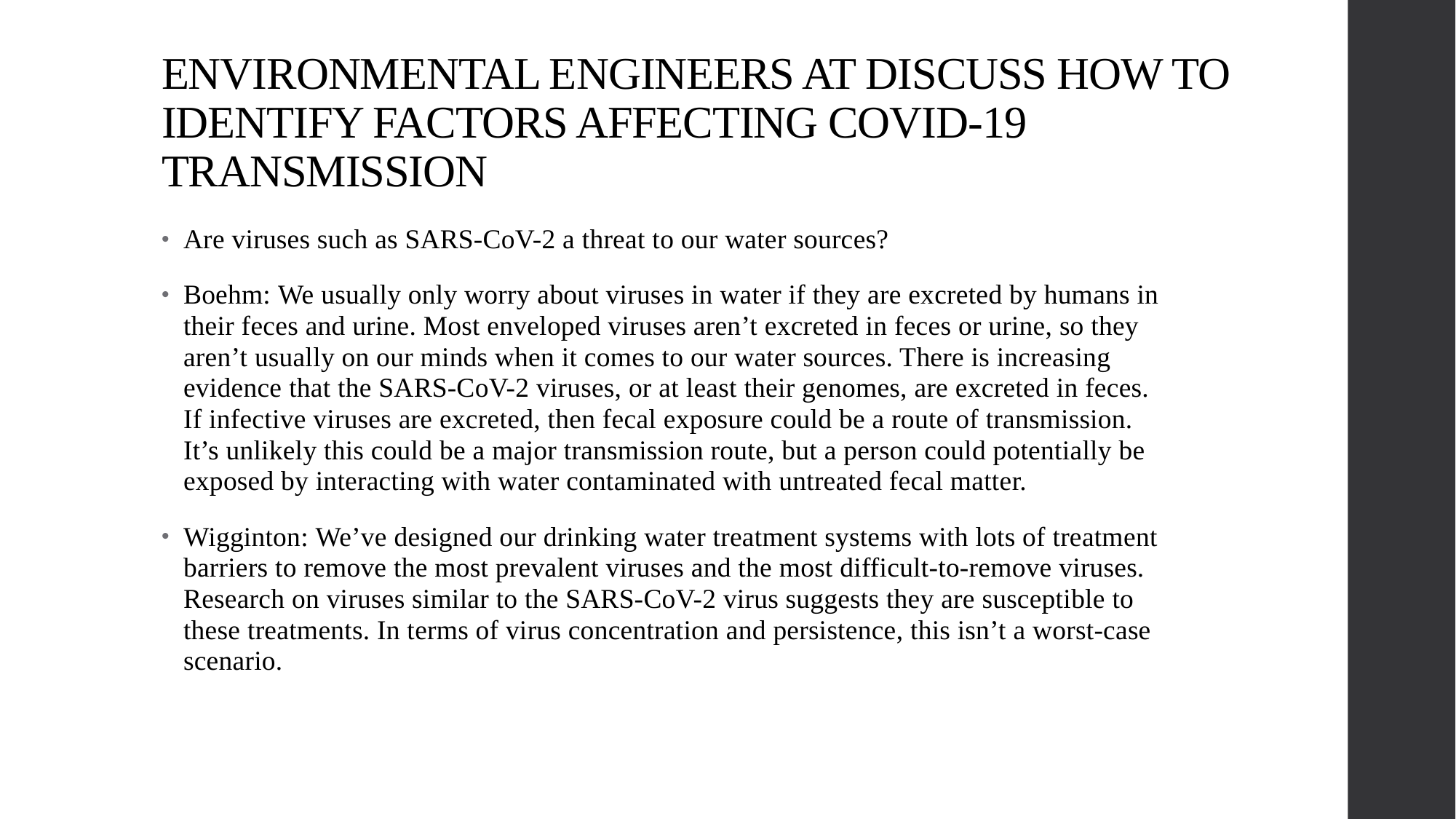

# ENVIRONMENTAL ENGINEERS AT DISCUSS HOW TO IDENTIFY FACTORS AFFECTING COVID-19 TRANSMISSION
Are viruses such as SARS-CoV-2 a threat to our water sources?
Boehm: We usually only worry about viruses in water if they are excreted by humans in their feces and urine. Most enveloped viruses aren’t excreted in feces or urine, so they aren’t usually on our minds when it comes to our water sources. There is increasing evidence that the SARS-CoV-2 viruses, or at least their genomes, are excreted in feces. If infective viruses are excreted, then fecal exposure could be a route of transmission. It’s unlikely this could be a major transmission route, but a person could potentially be exposed by interacting with water contaminated with untreated fecal matter.
Wigginton: We’ve designed our drinking water treatment systems with lots of treatment barriers to remove the most prevalent viruses and the most difficult-to-remove viruses. Research on viruses similar to the SARS-CoV-2 virus suggests they are susceptible to these treatments. In terms of virus concentration and persistence, this isn’t a worst-case scenario.